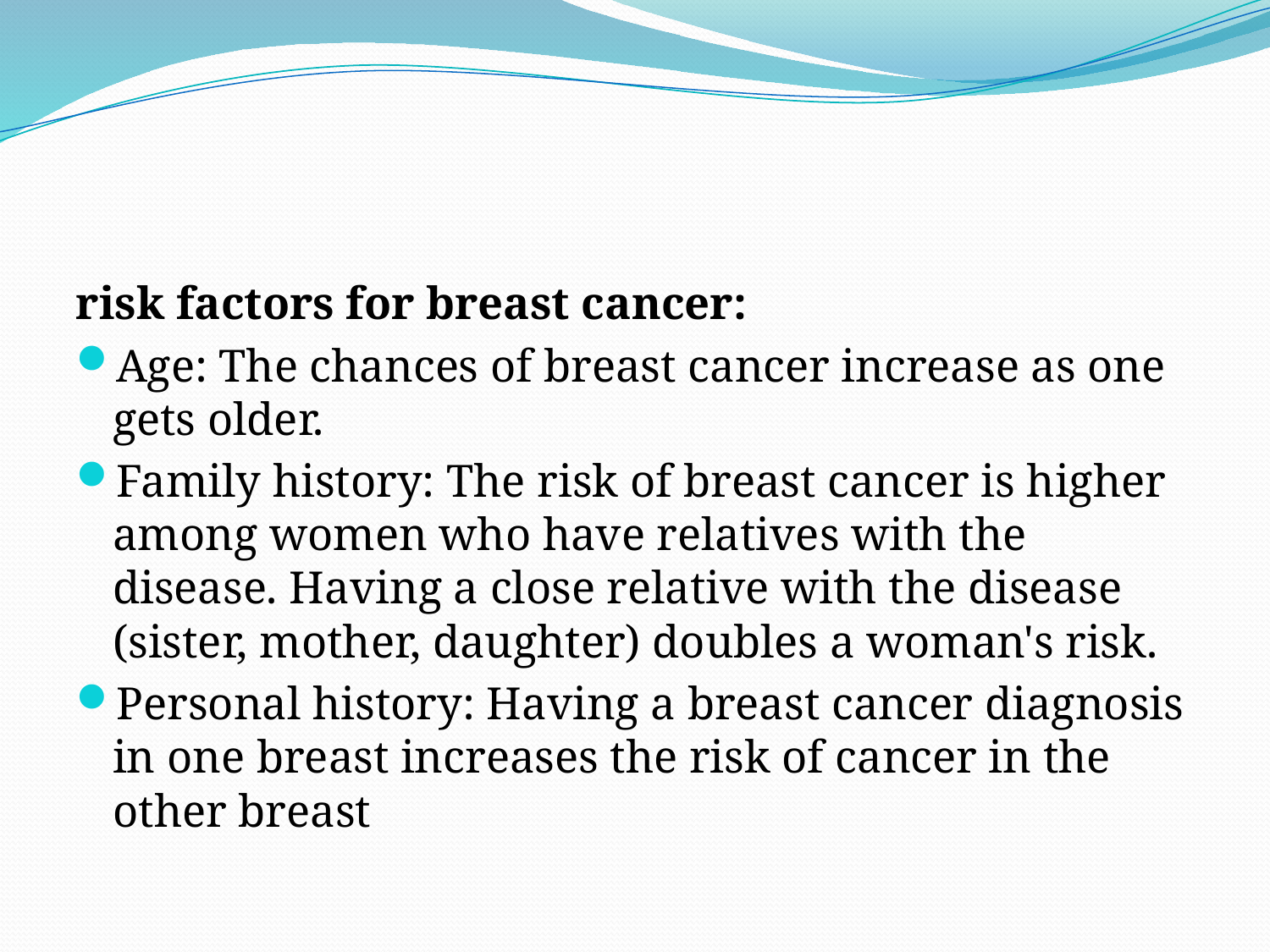

risk factors for breast cancer:
Age: The chances of breast cancer increase as one gets older.
Family history: The risk of breast cancer is higher among women who have relatives with the disease. Having a close relative with the disease (sister, mother, daughter) doubles a woman's risk.
Personal history: Having a breast cancer diagnosis in one breast increases the risk of cancer in the other breast